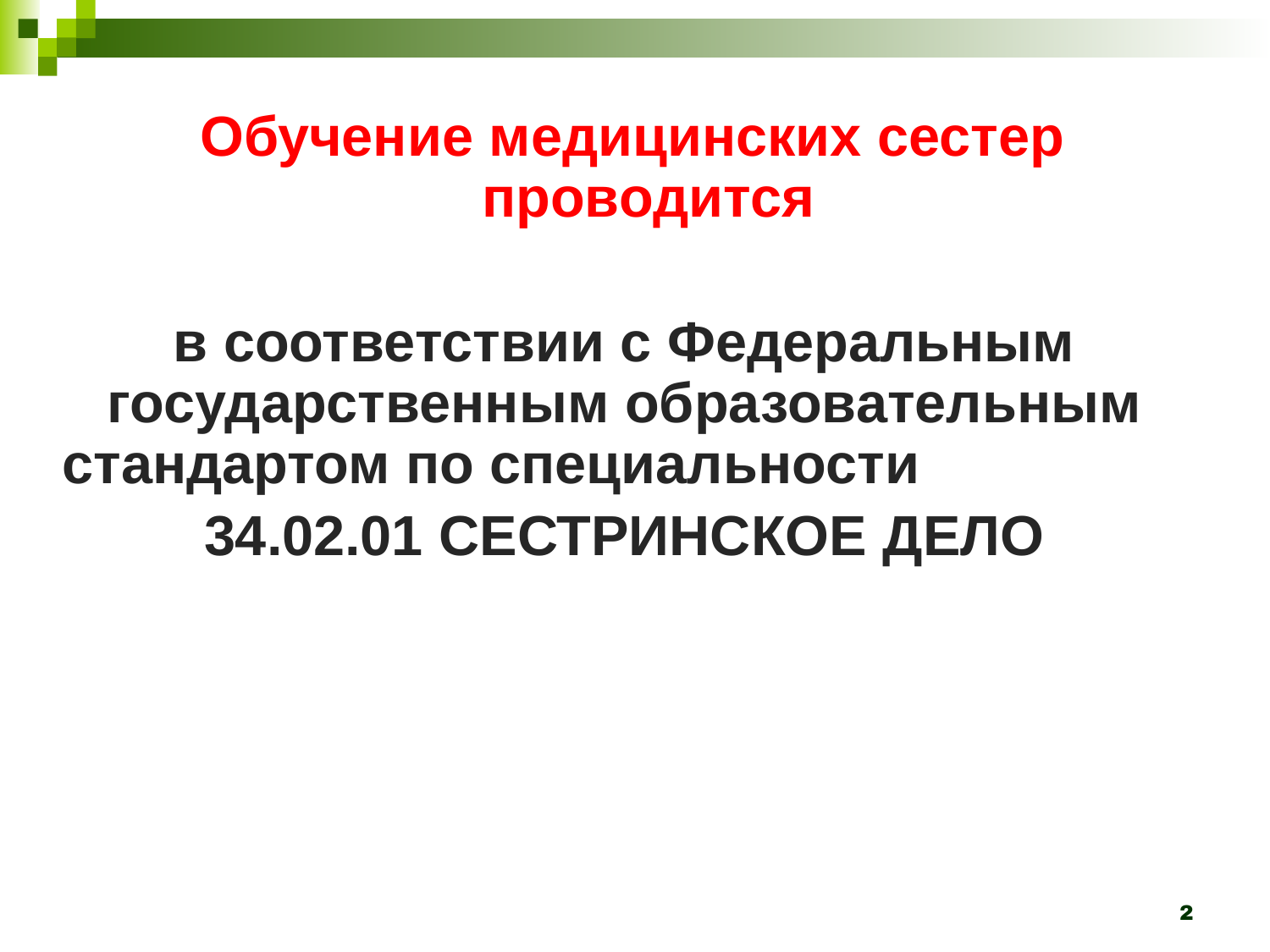

Обучение медицинских сестер      проводится

в соответствии с Федеральным государственным образовательным стандартом по специальности
34.02.01 СЕСТРИНСКОЕ ДЕЛО
2